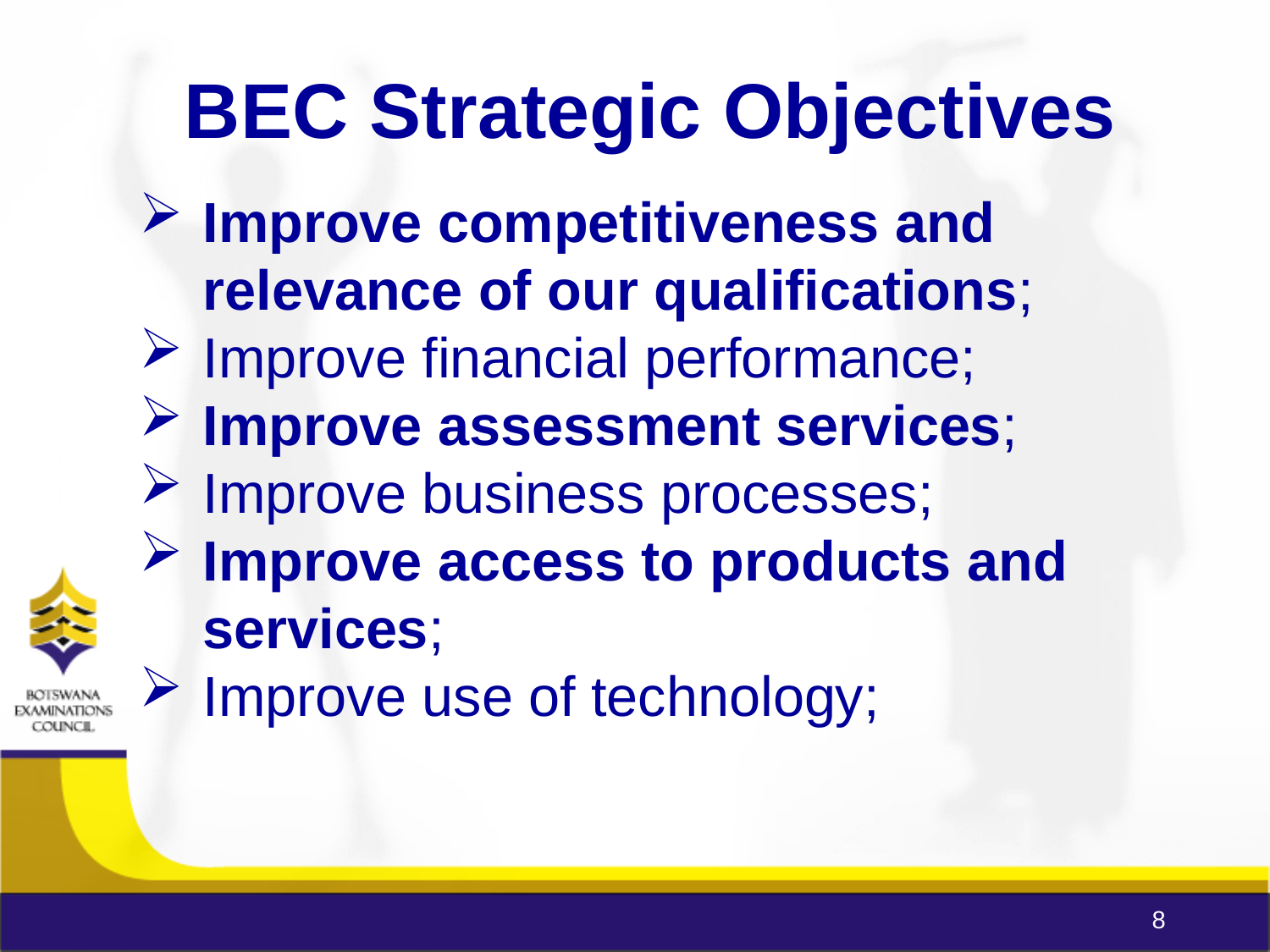

BEC Strategic Objectives

Improve competitiveness and relevance of our qualifications;
Improve financial performance;
Improve assessment services;
Improve business processes;
Improve access to products and services;
Improve use of technology;
8